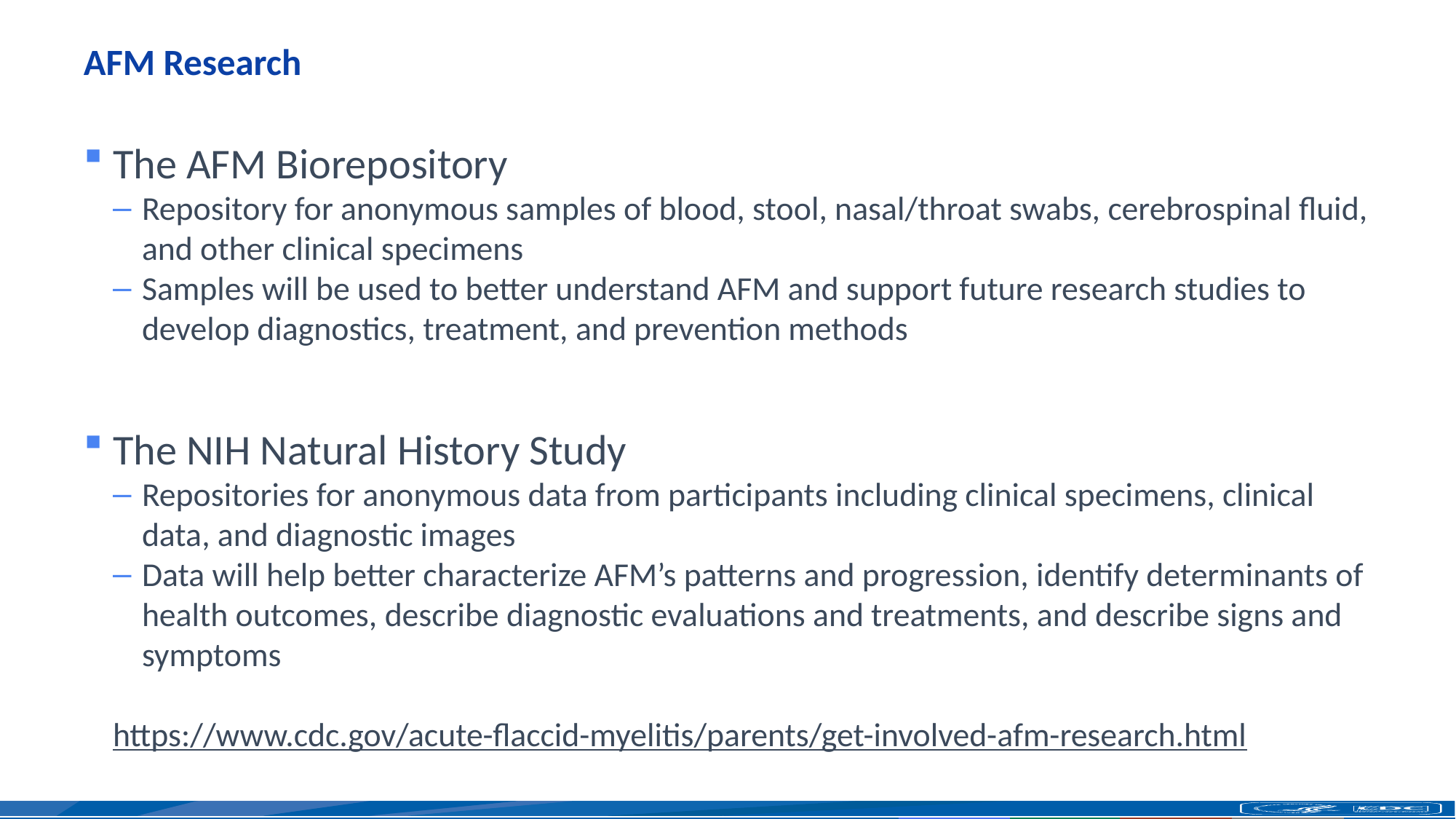

# AFM Research
The AFM Biorepository
Repository for anonymous samples of blood, stool, nasal/throat swabs, cerebrospinal fluid, and other clinical specimens
Samples will be used to better understand AFM and support future research studies to develop diagnostics, treatment, and prevention methods

The NIH Natural History Study
Repositories for anonymous data from participants including clinical specimens, clinical data, and diagnostic images
Data will help better characterize AFM’s patterns and progression, identify determinants of health outcomes, describe diagnostic evaluations and treatments, and describe signs and symptoms

https://www.cdc.gov/acute-flaccid-myelitis/parents/get-involved-afm-research.html